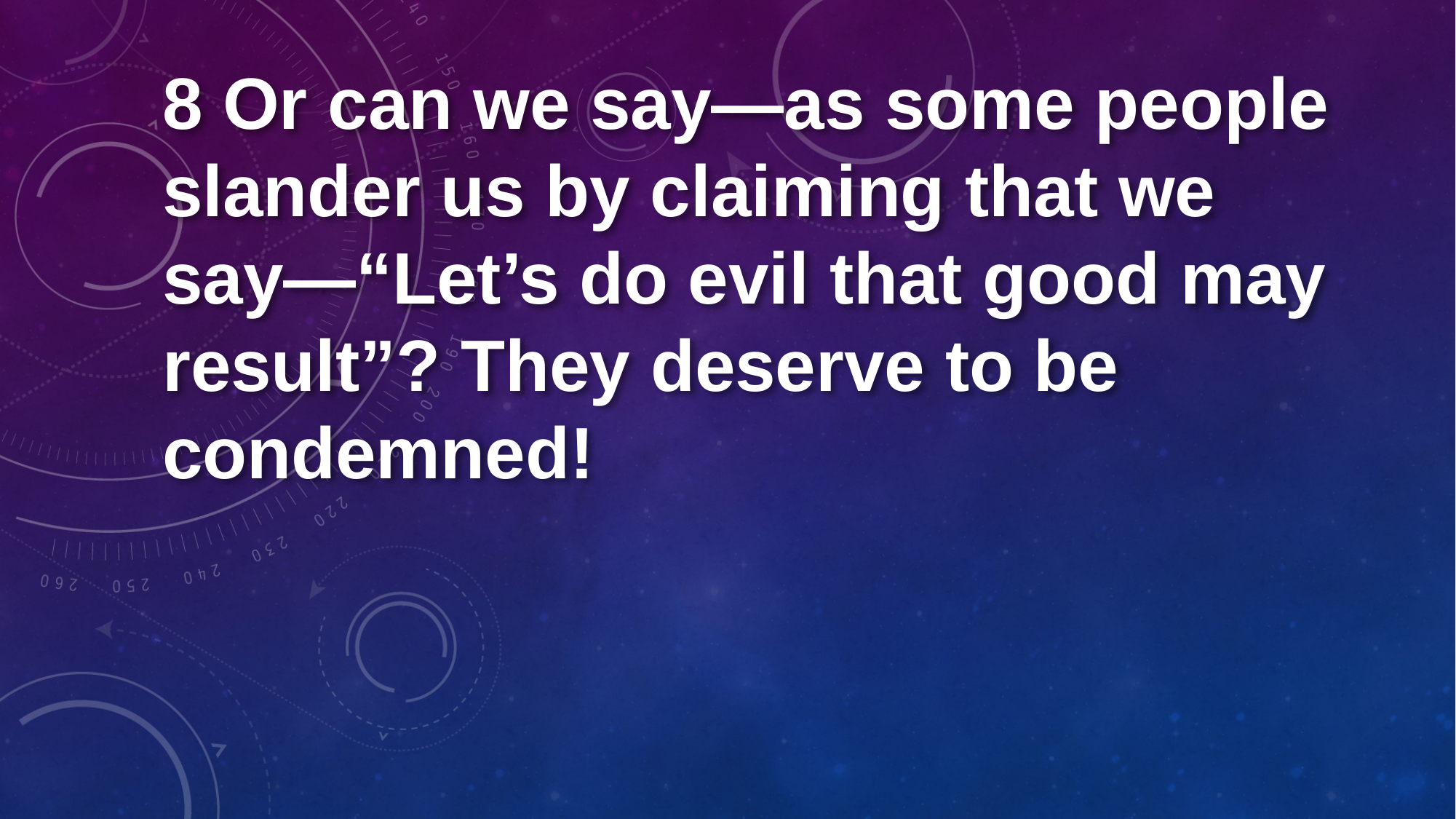

8 Or can we say—as some people slander us by claiming that we say—“Let’s do evil that good may result”? They deserve to be condemned!